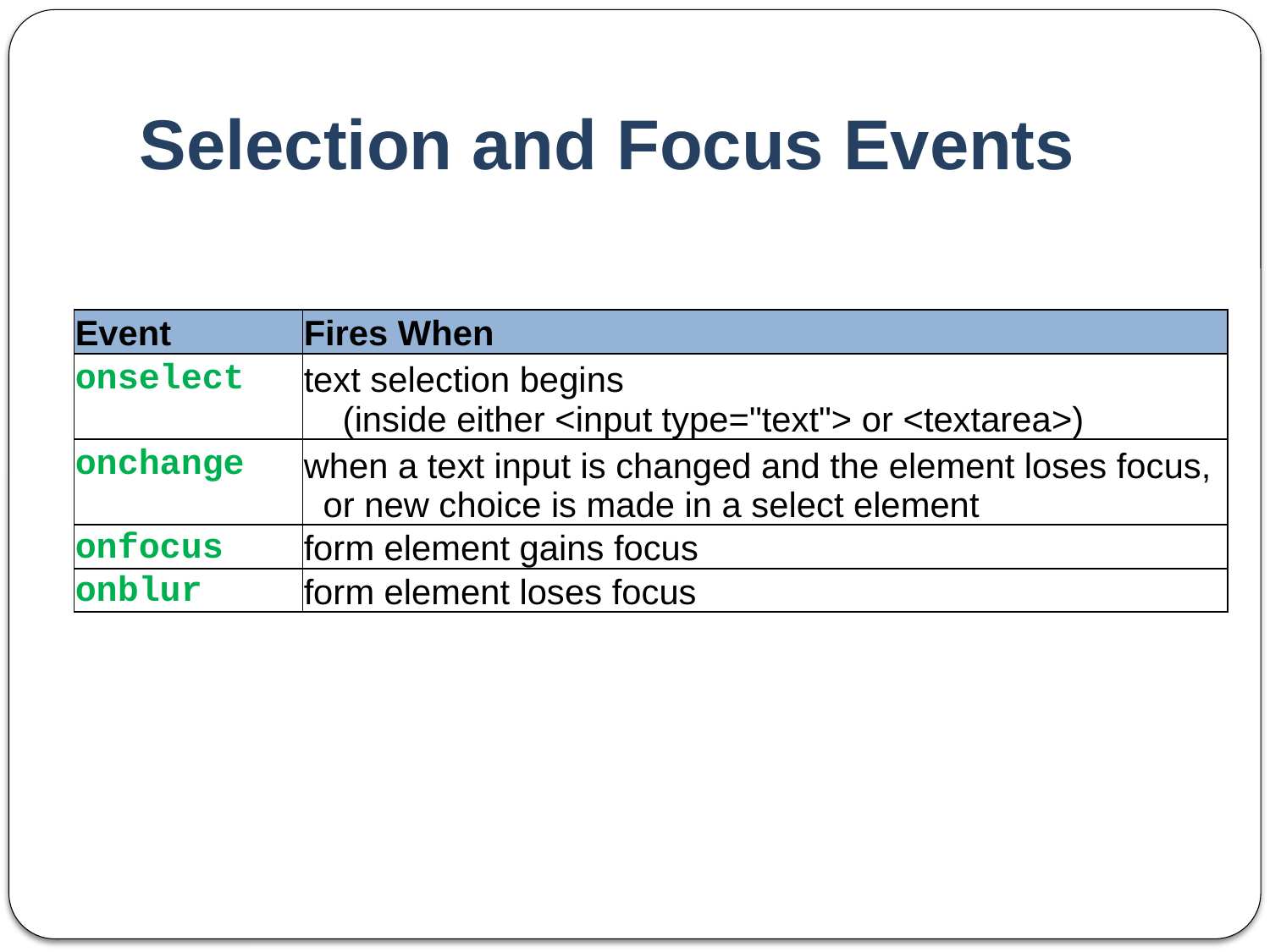

# Selection and Focus Events
| Event | Fires When |
| --- | --- |
| onselect | text selection begins (inside either <input type="text"> or <textarea>) |
| onchange | when a text input is changed and the element loses focus, or new choice is made in a select element |
| onfocus | form element gains focus |
| onblur | form element loses focus |